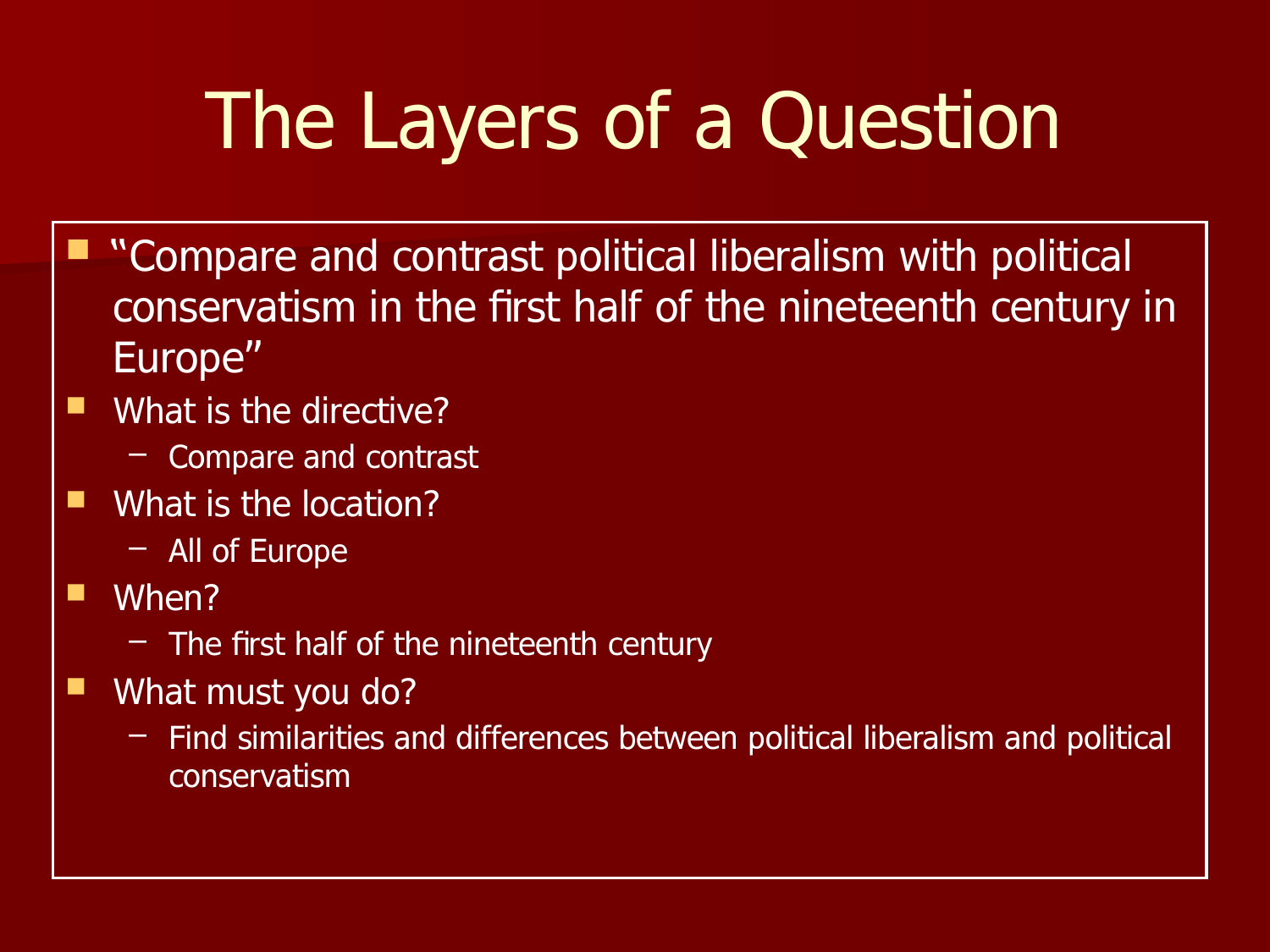

# The Layers of a Question
“Compare and contrast political liberalism with political conservatism in the first half of the nineteenth century in Europe”
What is the directive?
Compare and contrast
What is the location?
All of Europe
When?
The first half of the nineteenth century
What must you do?
Find similarities and differences between political liberalism and political conservatism